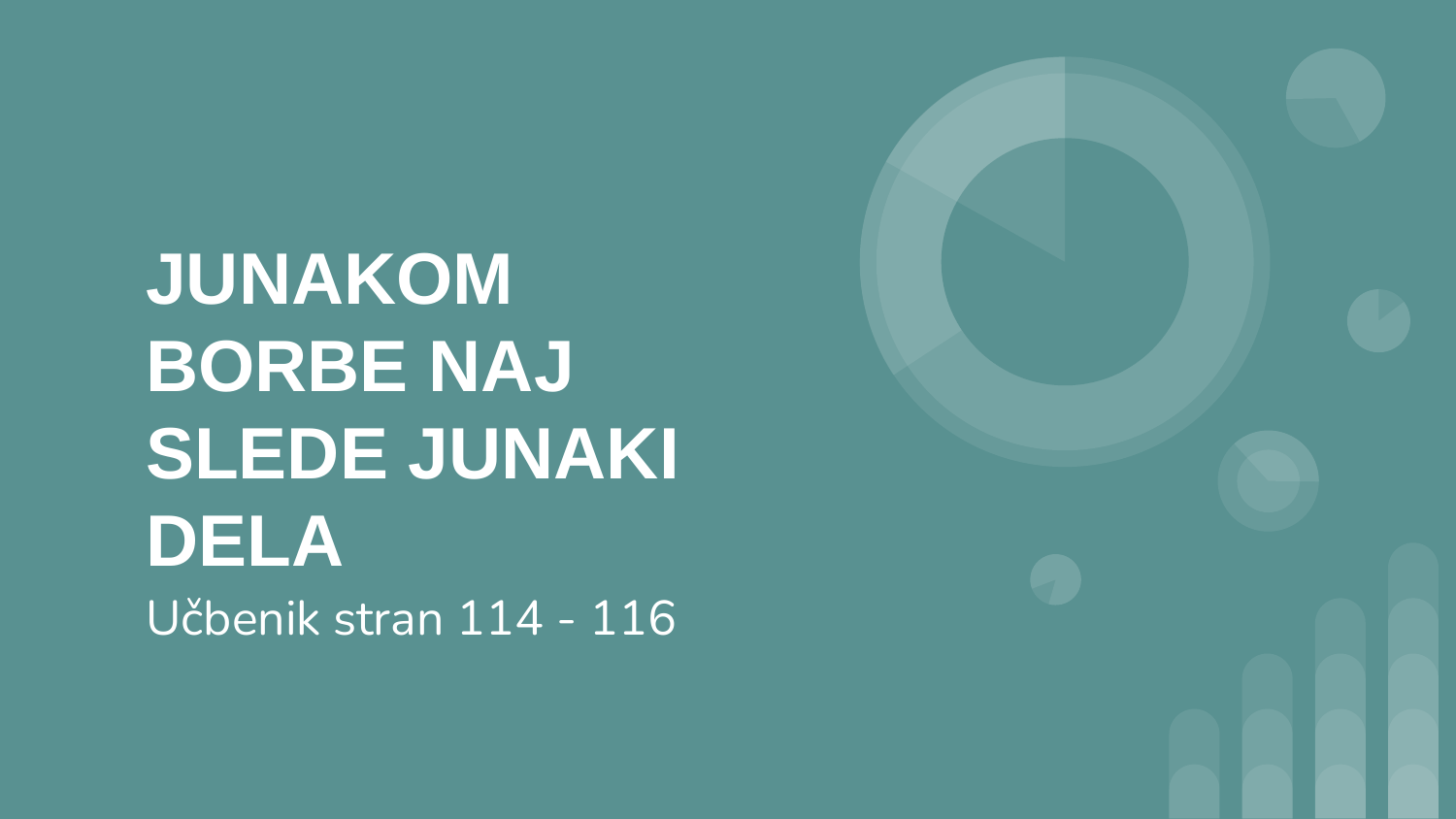

# JUNAKOM BORBE NAJ SLEDE JUNAKI DELA
Učbenik stran 114 - 116